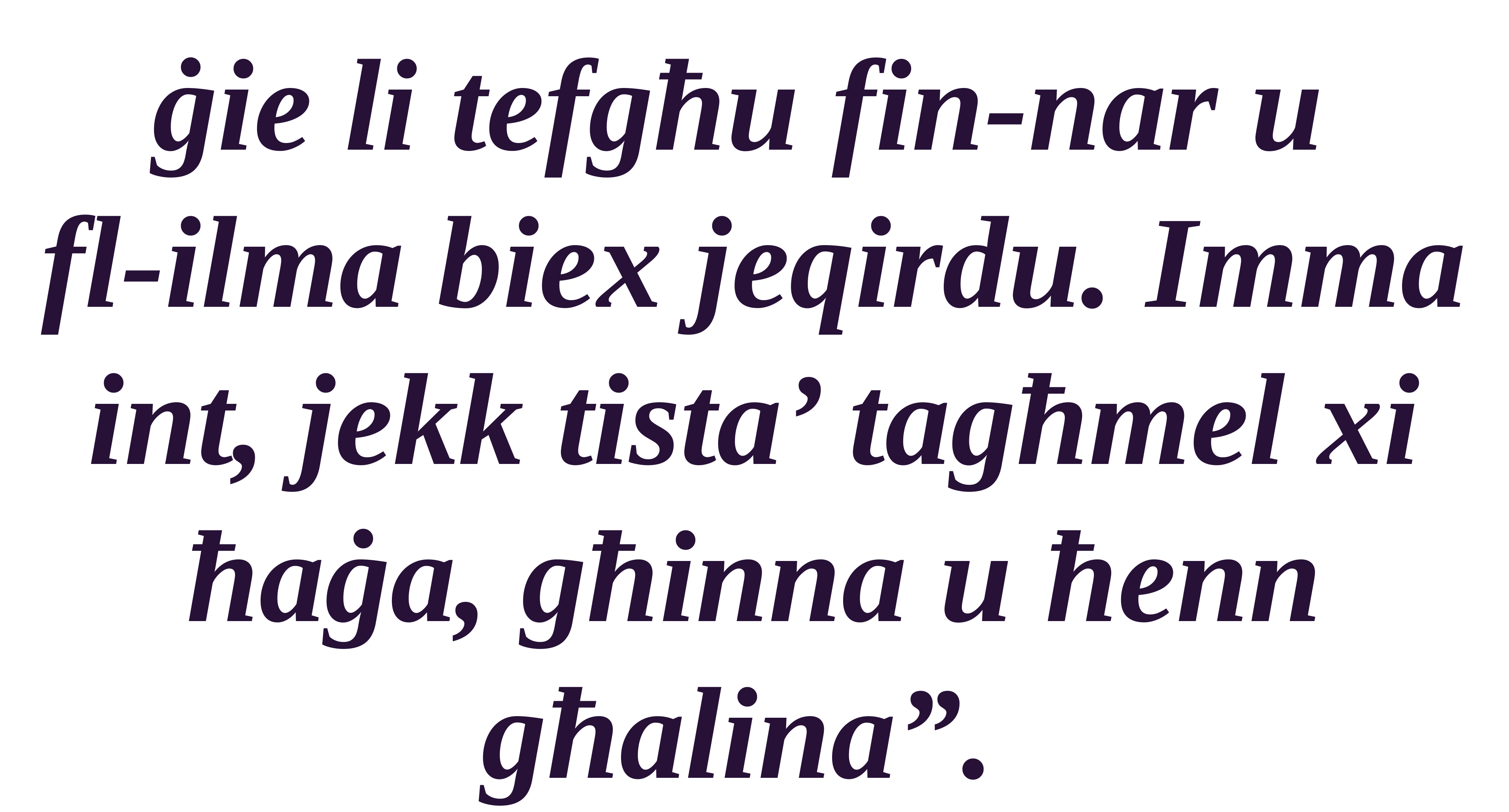

ġie li tefgħu fin-nar u
fl-ilma biex jeqirdu. Imma int, jekk tista’ tagħmel xi ħaġa, għinna u ħenn għalina”.